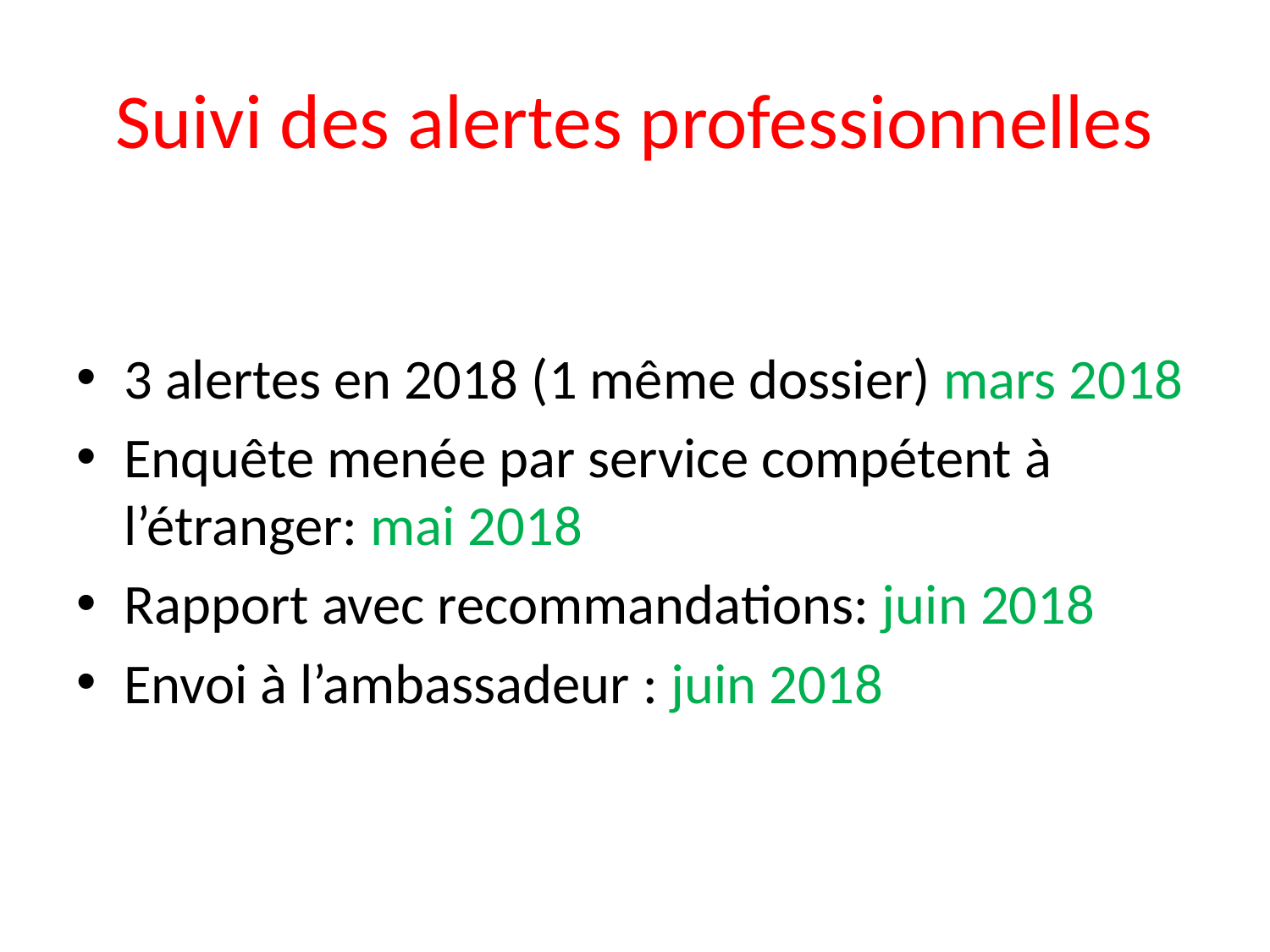

# Suivi des alertes professionnelles
3 alertes en 2018 (1 même dossier) mars 2018
Enquête menée par service compétent à l’étranger: mai 2018
Rapport avec recommandations: juin 2018
Envoi à l’ambassadeur : juin 2018